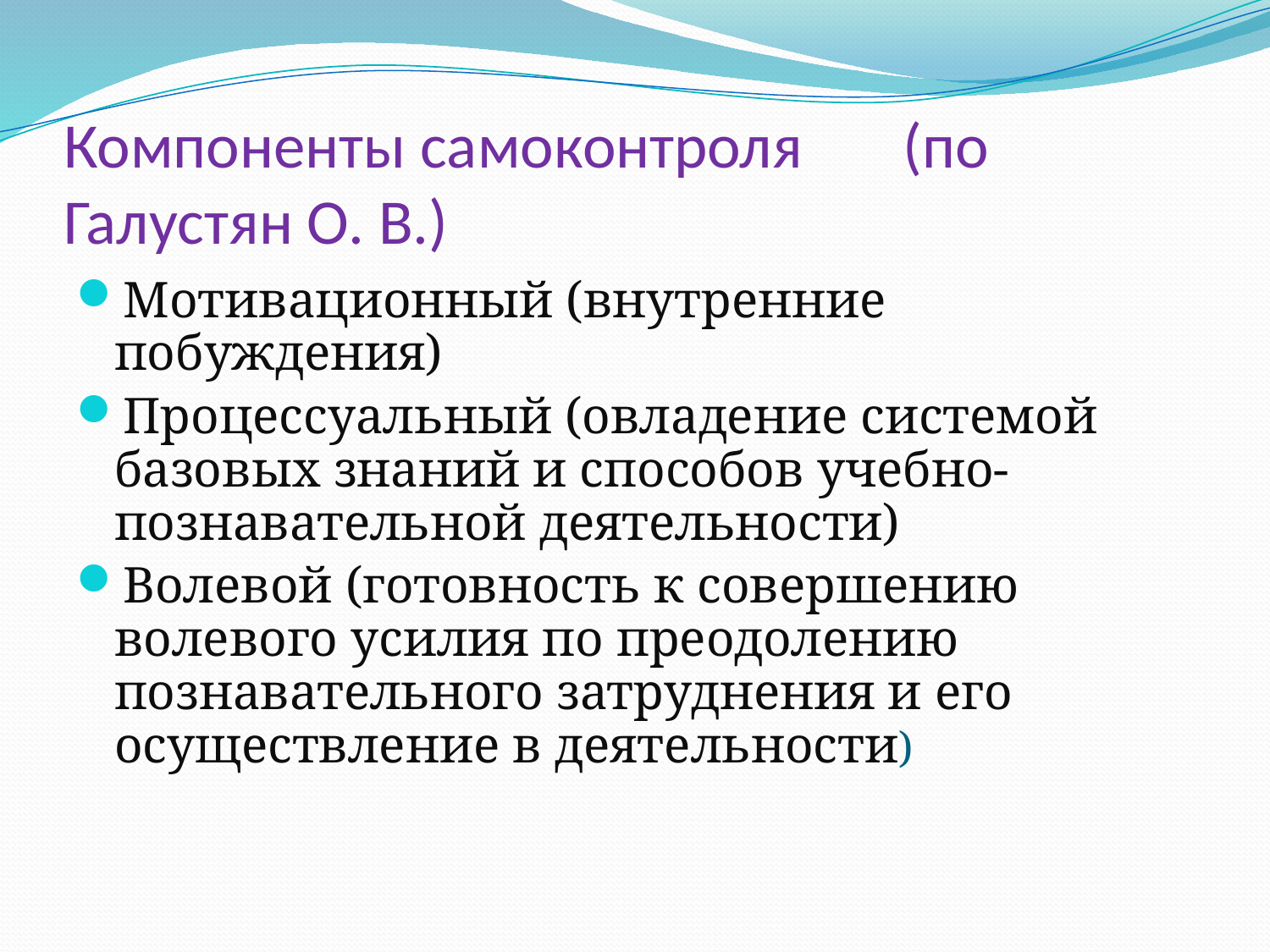

# Компоненты самоконтроля       (по Галустян О. В.)
Мотивационный (внутренние побуждения)
Процессуальный (овладение системой базовых знаний и способов учебно-познавательной деятельности)
Волевой (готовность к совершению волевого усилия по преодолению познавательного затруднения и его осуществление в деятельности)